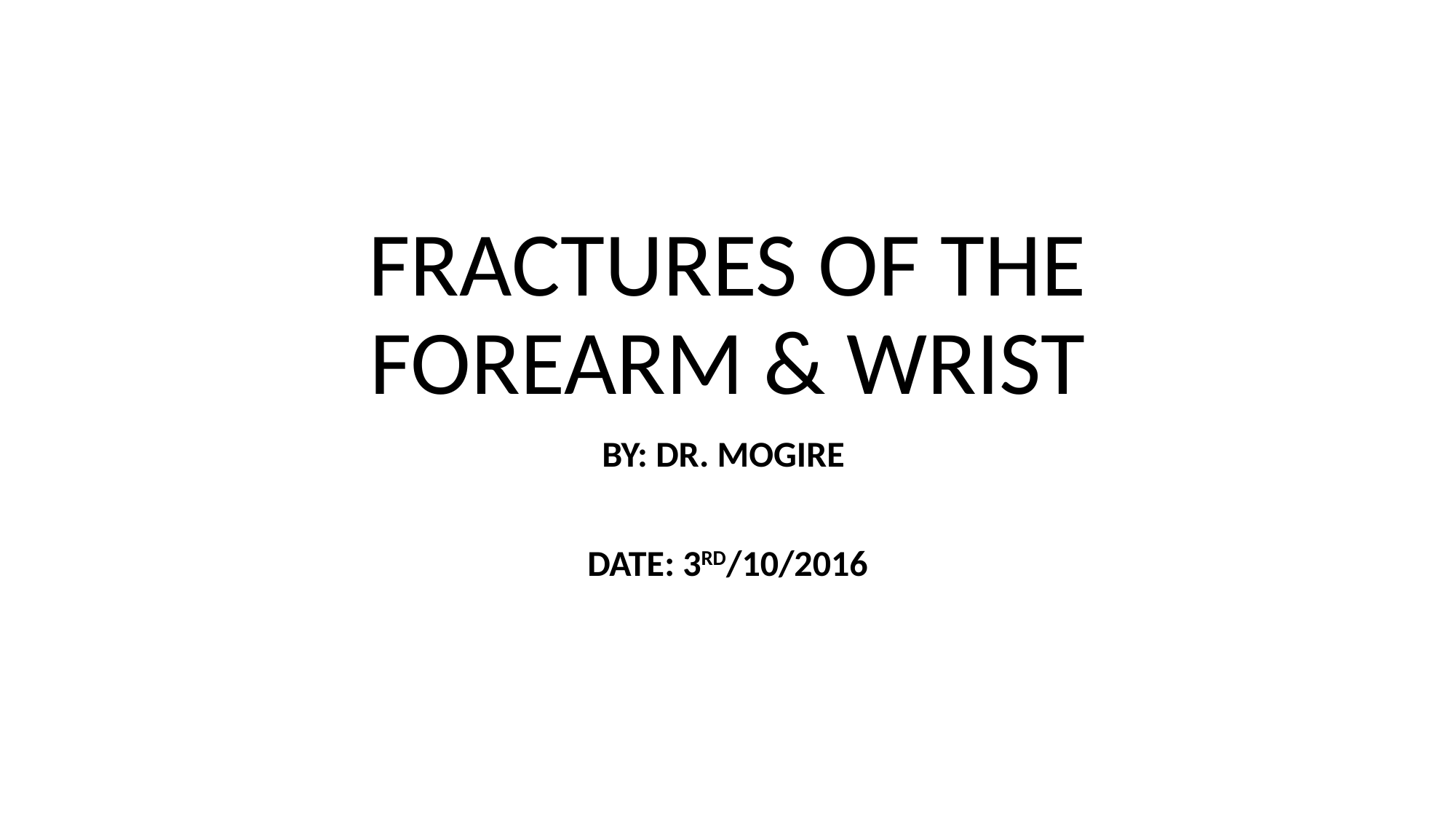

# FRACTURES OF THE FOREARM & WRIST
BY: DR. MOGIRE

DATE: 3RD/10/2016